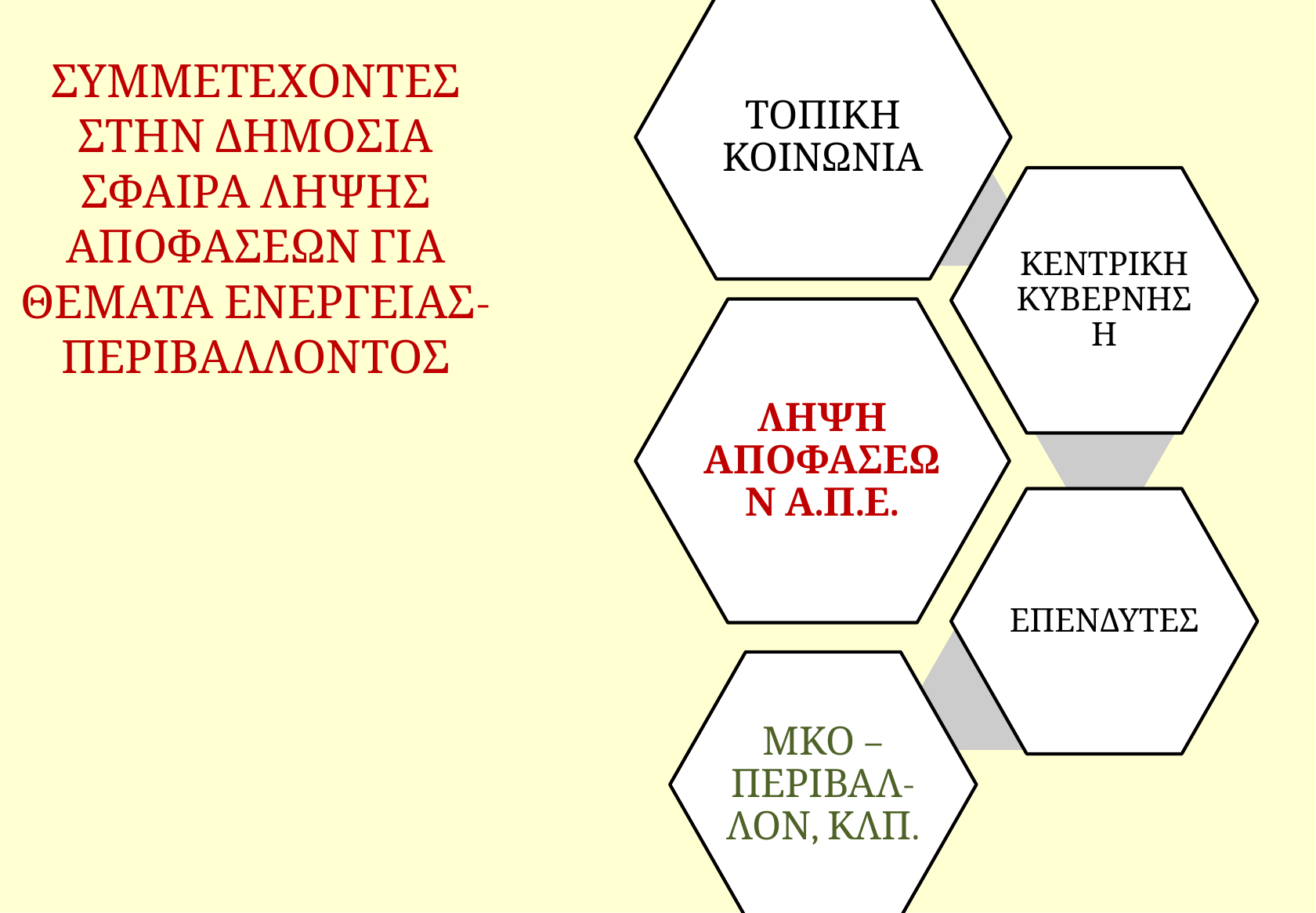

ΛΗΨΗ ΑΠΟΦΑΣΕΩΝ Α.Π.Ε.
ΤΟΠΙΚΗ ΚΟΙΝΩΝΙΑ
ΚΕΝΤΡΙΚΗ ΚΥΒΕΡΝΗΣΗ
ΕΠΕΝΔΥΤΕΣ
ΜΚΟ – ΠΕΡΙΒΑΛ-ΛΟΝ, ΚΛΠ.
# ΣΥΜΜΕΤΕΧΟΝΤΕΣ ΣΤΗΝ ΔΗΜΟΣΙΑ ΣΦΑΙΡΑ ΛΗΨΗΣ ΑΠΟΦΑΣΕΩΝ ΓΙΑ ΘΕΜΑΤΑ ΕΝΕΡΓΕΙΑΣ-ΠΕΡΙΒΑΛΛΟΝΤΟΣ